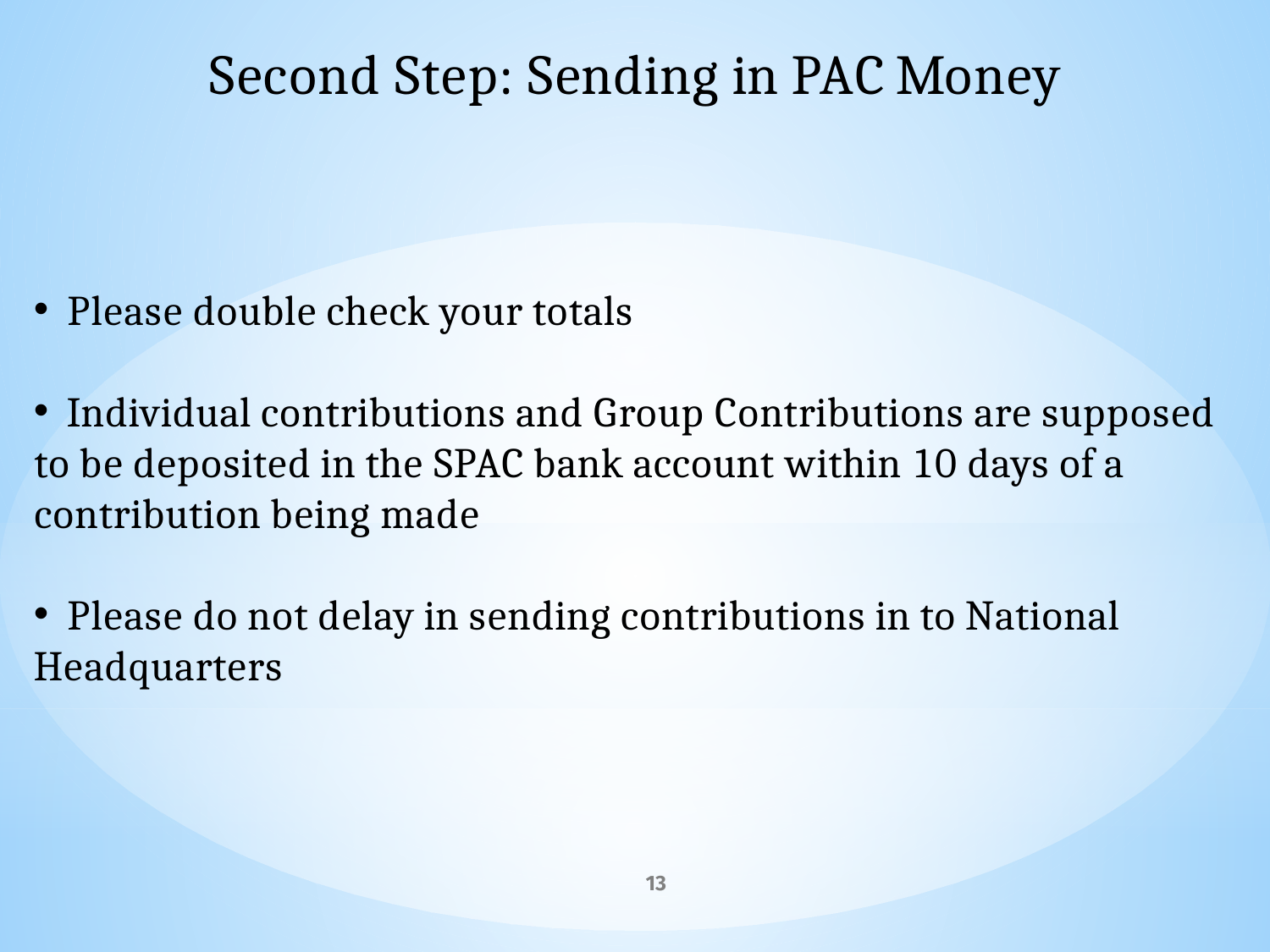

Second Step: Sending in PAC Money
  Please double check your totals

  Individual contributions and Group Contributions are supposed to be deposited in the SPAC bank account within 10 days of a contribution being made

  Please do not delay in sending contributions in to National Headquarters
13